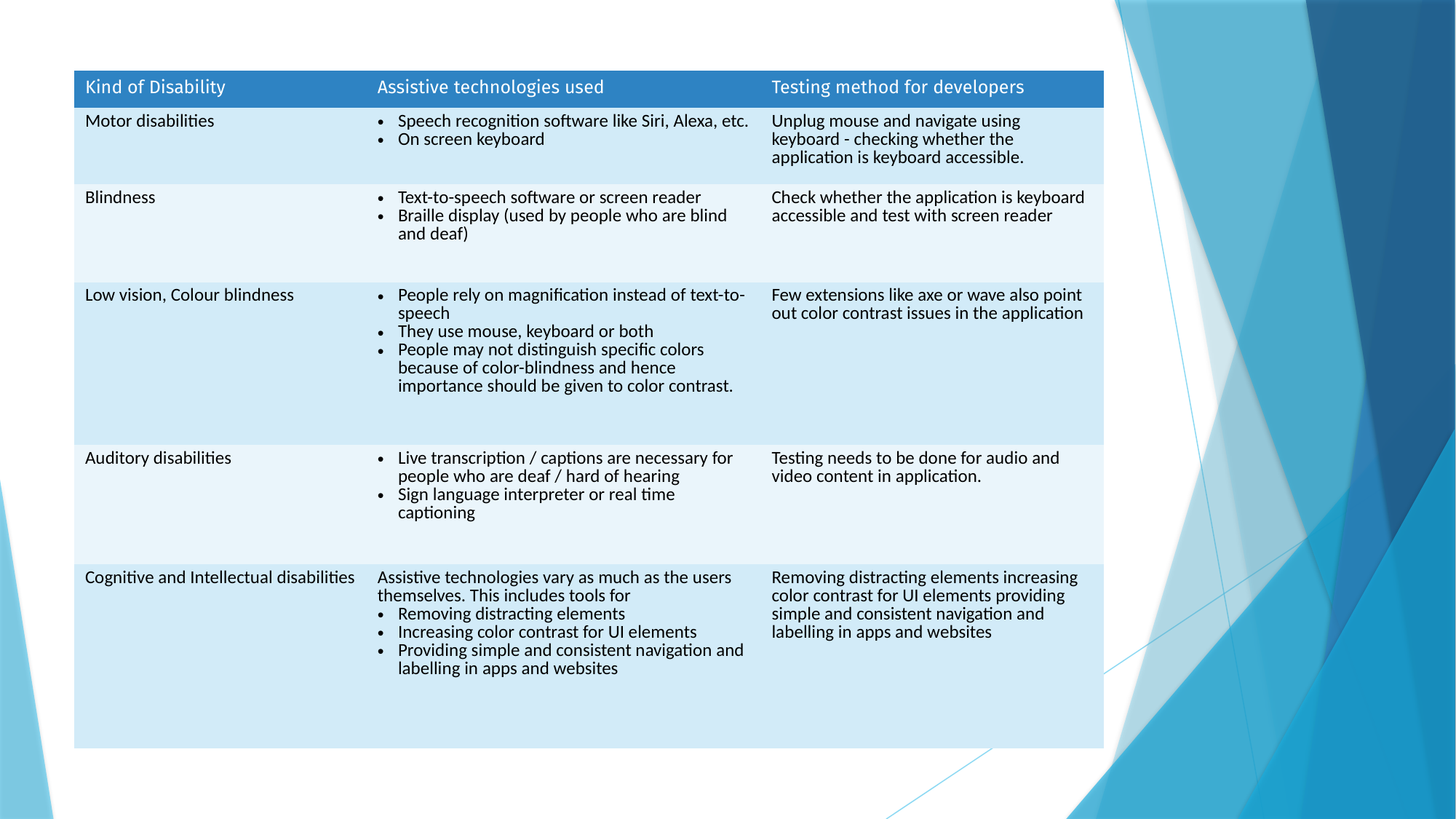

| Kind of Disability | Assistive technologies used | Testing method for developers |
| --- | --- | --- |
| Motor disabilities | Speech recognition software like Siri, Alexa, etc. On screen keyboard | Unplug mouse and navigate using keyboard - checking whether the application is keyboard accessible. |
| Blindness | Text-to-speech software or screen reader Braille display (used by people who are blind and deaf) | Check whether the application is keyboard accessible and test with screen reader |
| Low vision, Colour blindness | People rely on magnification instead of text-to-speech They use mouse, keyboard or both People may not distinguish specific colors because of color-blindness and hence importance should be given to color contrast. | Few extensions like axe or wave also point out color contrast issues in the application |
| Auditory disabilities | Live transcription / captions are necessary for people who are deaf / hard of hearing Sign language interpreter or real time captioning | Testing needs to be done for audio and video content in application. |
| Cognitive and Intellectual disabilities | Assistive technologies vary as much as the users themselves. This includes tools for Removing distracting elements Increasing color contrast for UI elements Providing simple and consistent navigation and labelling in apps and websites | Removing distracting elements increasing color contrast for UI elements providing simple and consistent navigation and labelling in apps and websites |